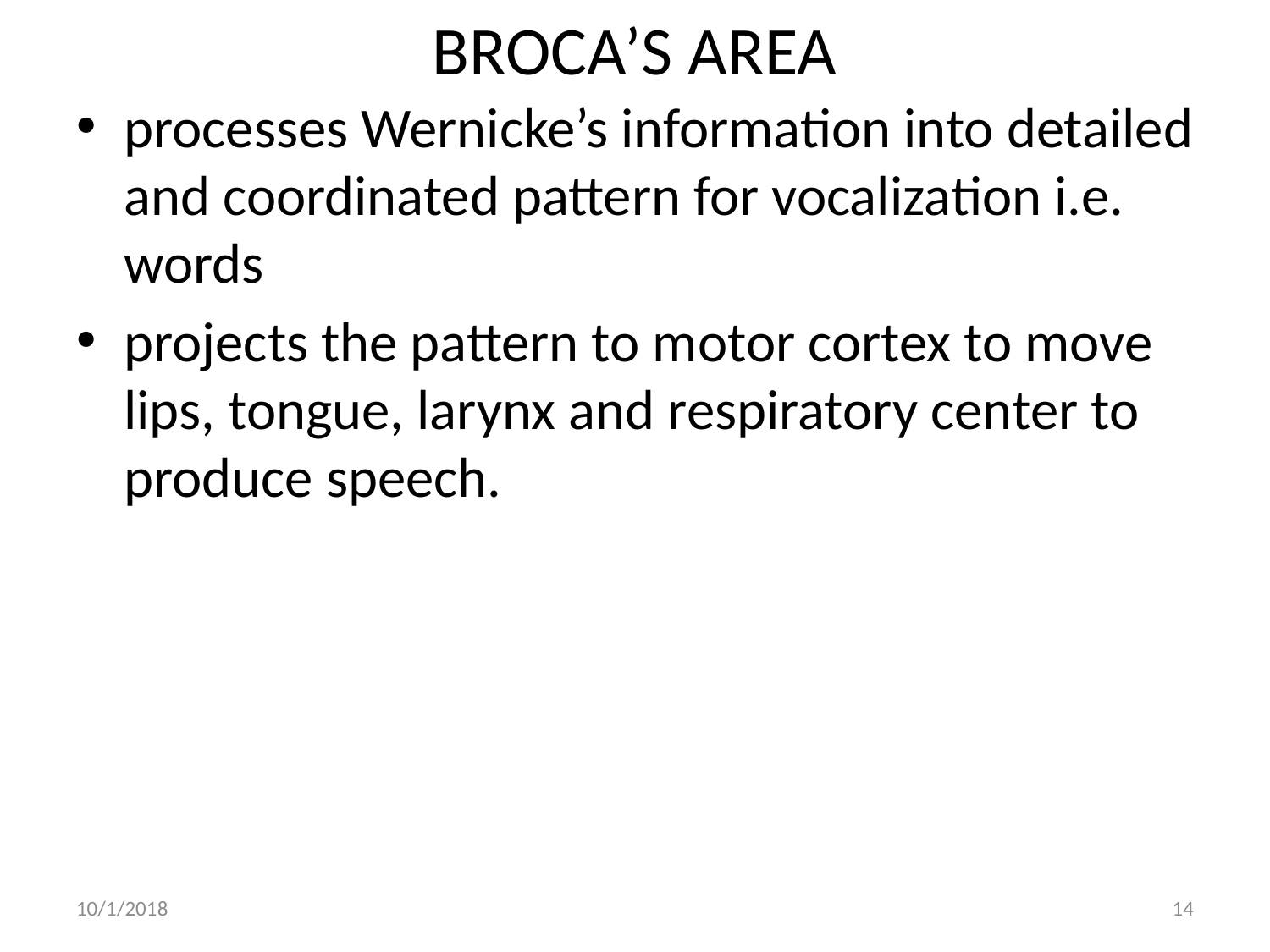

# BROCA’S AREA
processes Wernicke’s information into detailed and coordinated pattern for vocalization i.e. words
projects the pattern to motor cortex to move lips, tongue, larynx and respiratory center to produce speech.

10/1/2018
14